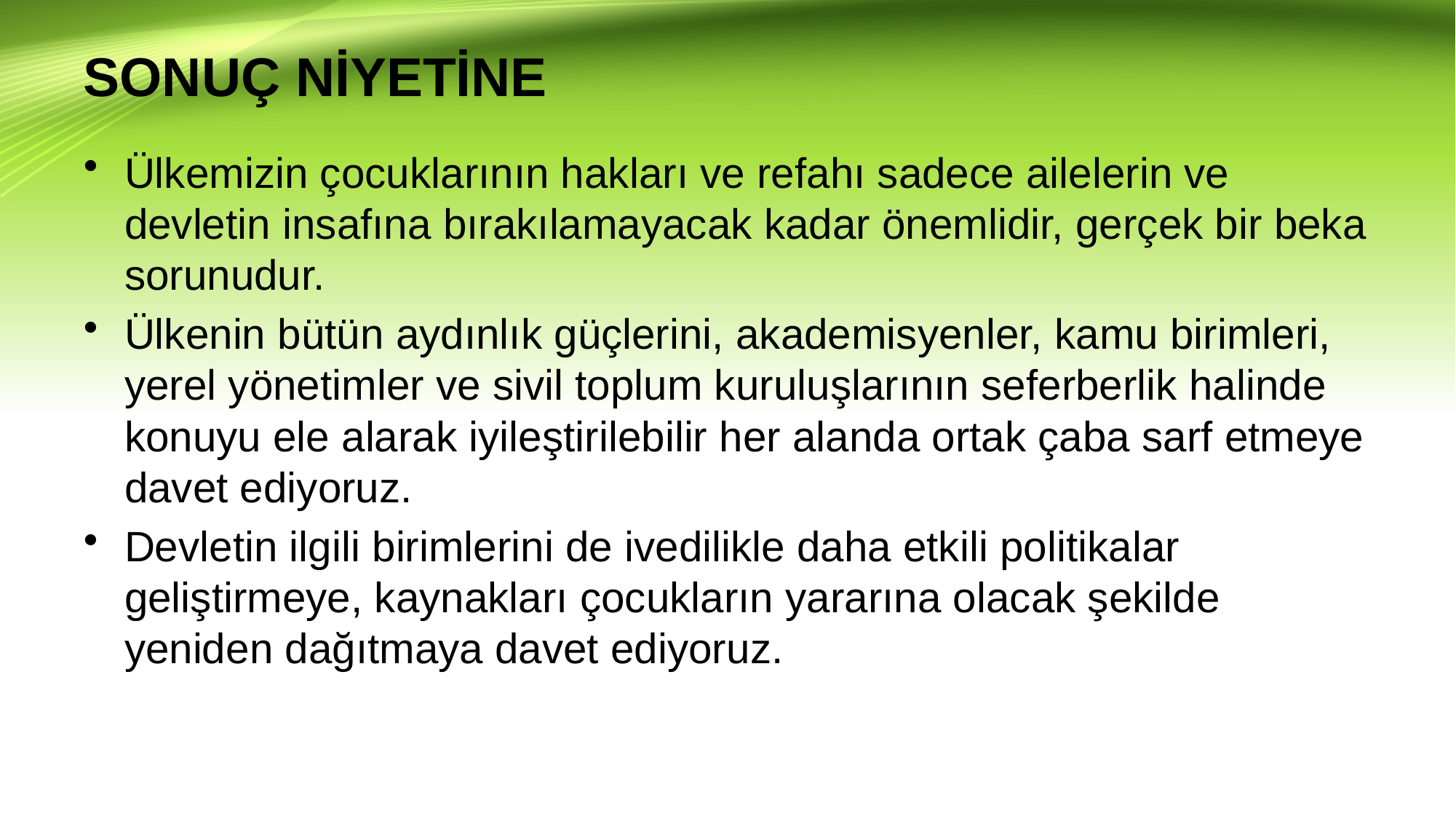

# SONUÇ NİYETİNE
Ülkemizin çocuklarının hakları ve refahı sadece ailelerin ve devletin insafına bırakılamayacak kadar önemlidir, gerçek bir beka sorunudur.
Ülkenin bütün aydınlık güçlerini, akademisyenler, kamu birimleri, yerel yönetimler ve sivil toplum kuruluşlarının seferberlik halinde konuyu ele alarak iyileştirilebilir her alanda ortak çaba sarf etmeye davet ediyoruz.
Devletin ilgili birimlerini de ivedilikle daha etkili politikalar geliştirmeye, kaynakları çocukların yararına olacak şekilde yeniden dağıtmaya davet ediyoruz.